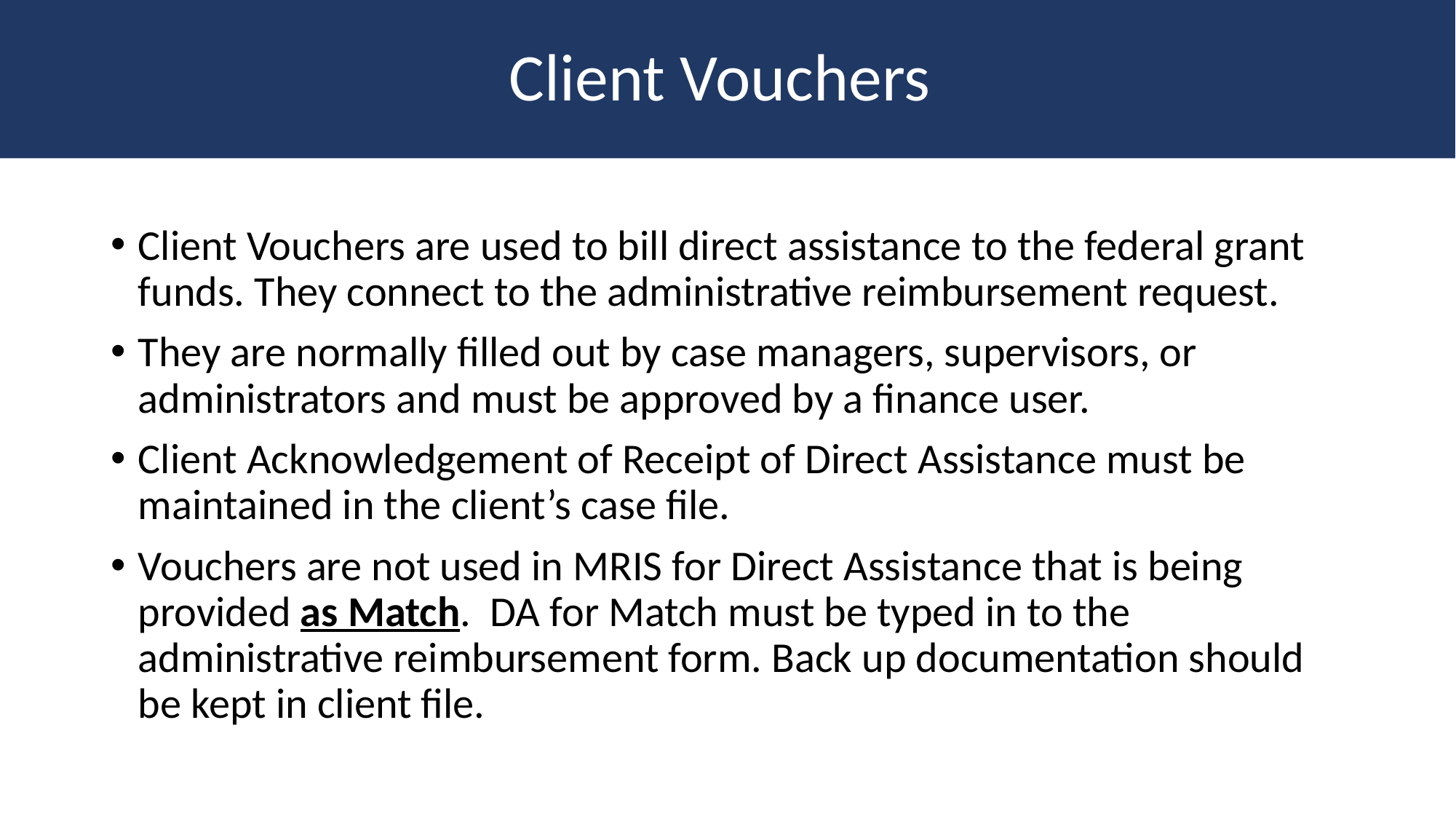

# Client Vouchers
Client Vouchers are used to bill direct assistance to the federal grant funds. They connect to the administrative reimbursement request.
They are normally filled out by case managers, supervisors, or administrators and must be approved by a finance user.
Client Acknowledgement of Receipt of Direct Assistance must be maintained in the client’s case file.
Vouchers are not used in MRIS for Direct Assistance that is being provided as Match.  DA for Match must be typed in to the administrative reimbursement form. Back up documentation should be kept in client file.